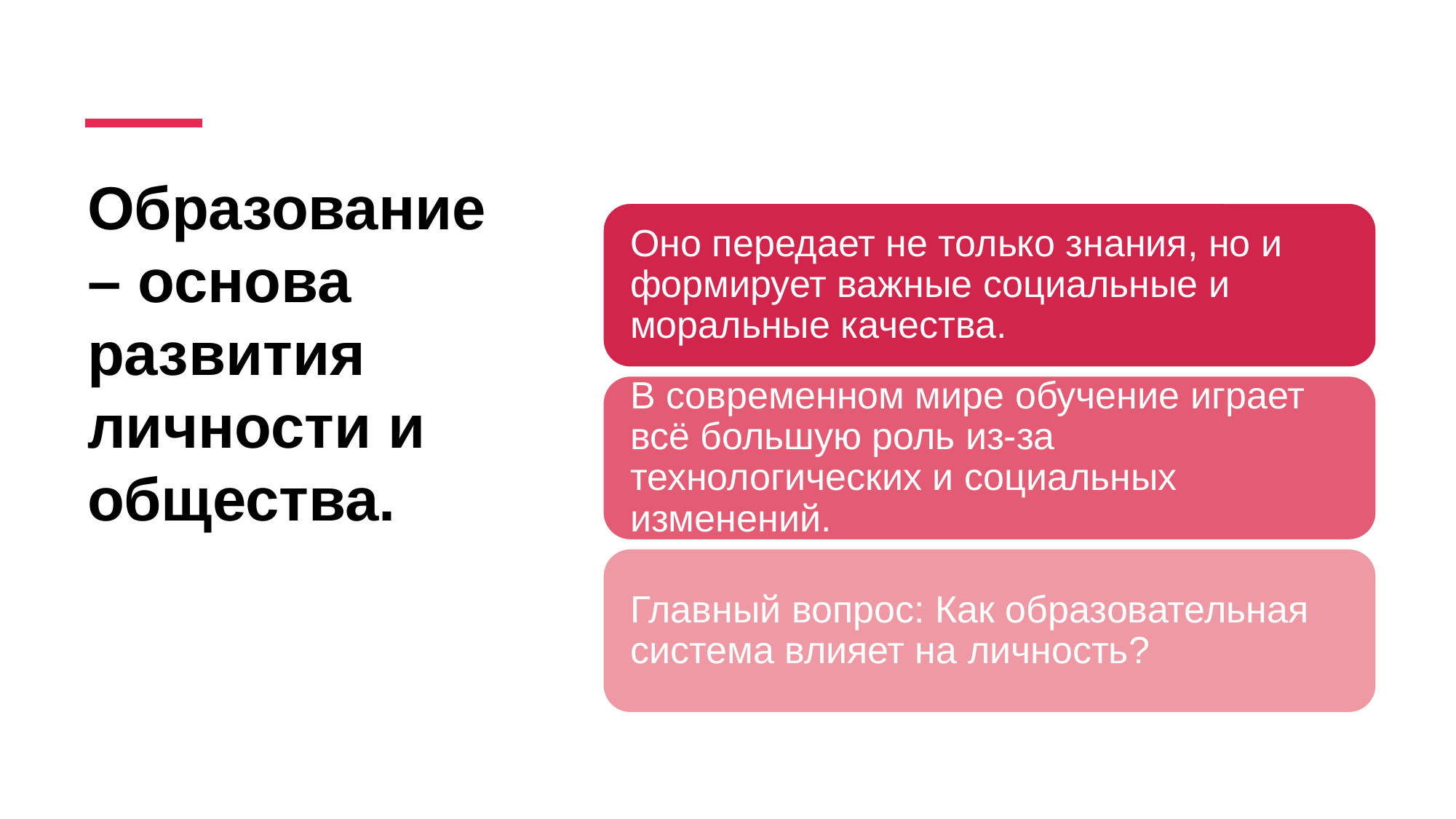

# Образование – основа развития личности и общества.
Оно передает не только знания, но и формирует важные социальные и моральные качества.
В современном мире обучение играет всё большую роль из-за технологических и социальных изменений.
Главный вопрос: Как образовательная система влияет на личность?